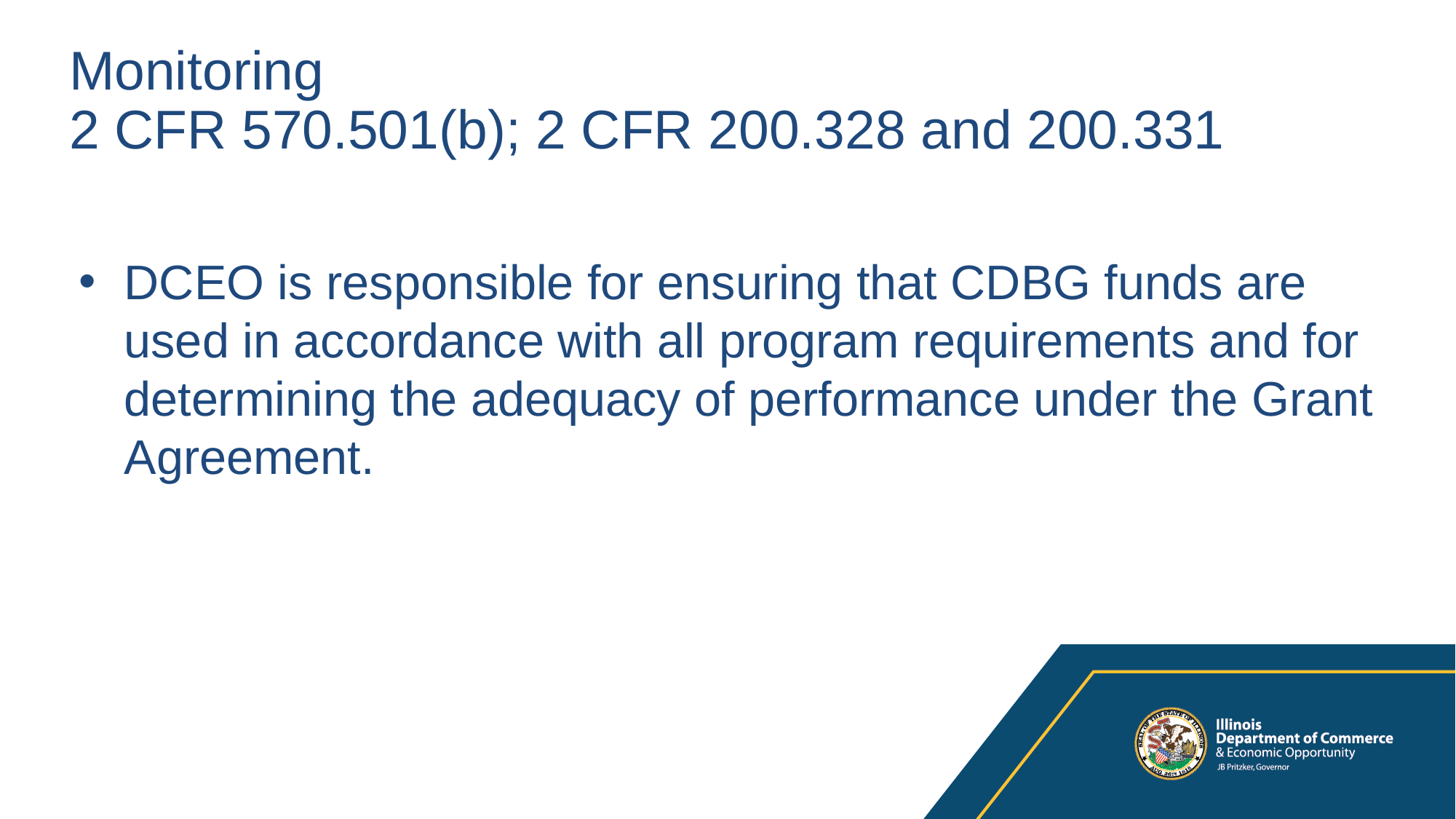

# Monitoring 2 CFR 570.501(b); 2 CFR 200.328 and 200.331

DCEO is responsible for ensuring that CDBG funds are used in accordance with all program requirements and for determining the adequacy of performance under the Grant Agreement.